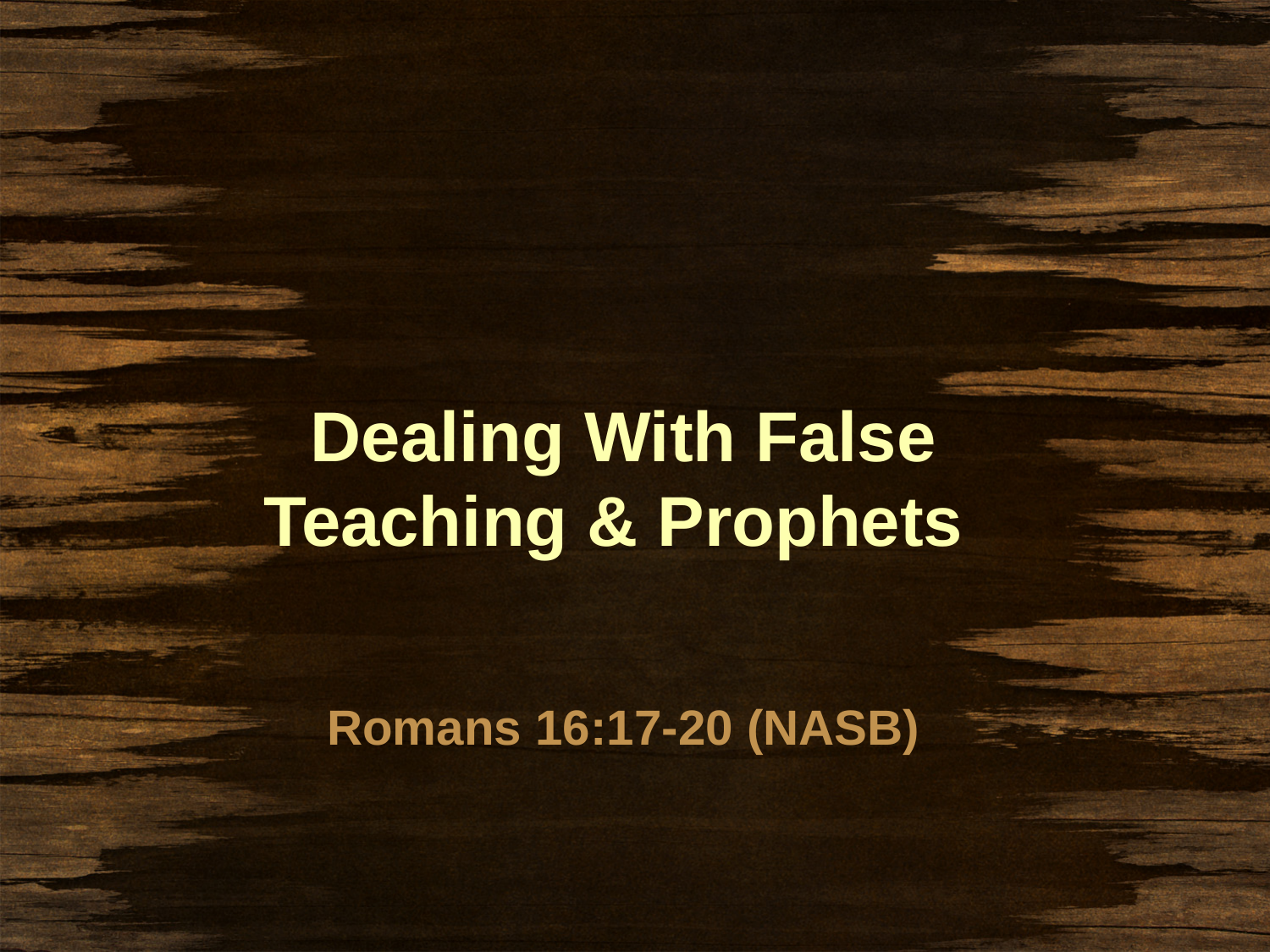

# Dealing With False Teaching & Prophets
Romans 16:17-20 (NASB)